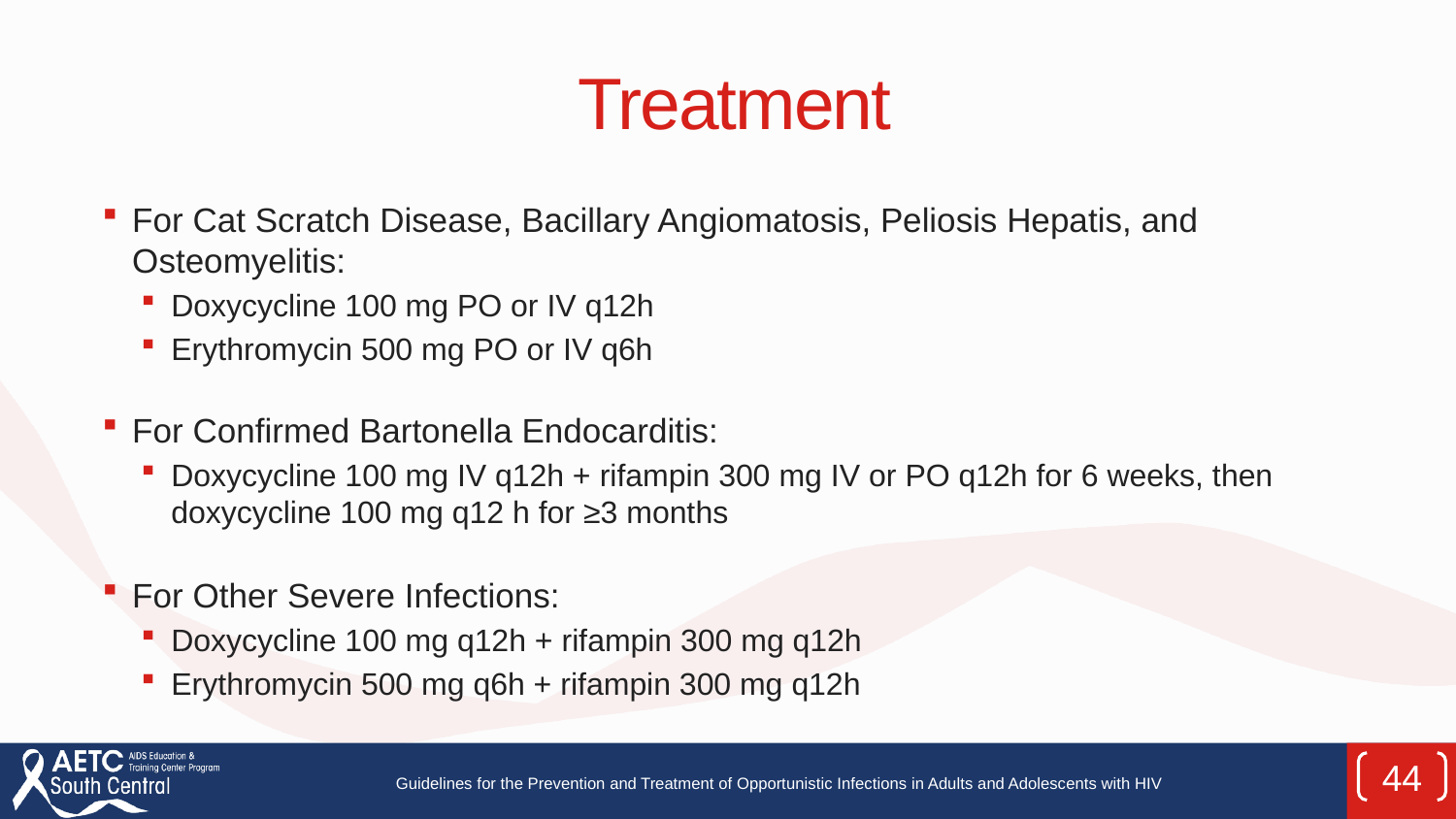

# Treatment
For Cat Scratch Disease, Bacillary Angiomatosis, Peliosis Hepatis, and Osteomyelitis:
Doxycycline 100 mg PO or IV q12h
Erythromycin 500 mg PO or IV q6h

For Confirmed Bartonella Endocarditis:
Doxycycline 100 mg IV q12h + rifampin 300 mg IV or PO q12h for 6 weeks, then doxycycline 100 mg q12 h for ≥3 months

For Other Severe Infections:
Doxycycline 100 mg q12h + rifampin 300 mg q12h
Erythromycin 500 mg q6h + rifampin 300 mg q12h
44
Guidelines for the Prevention and Treatment of Opportunistic Infections in Adults and Adolescents with HIV